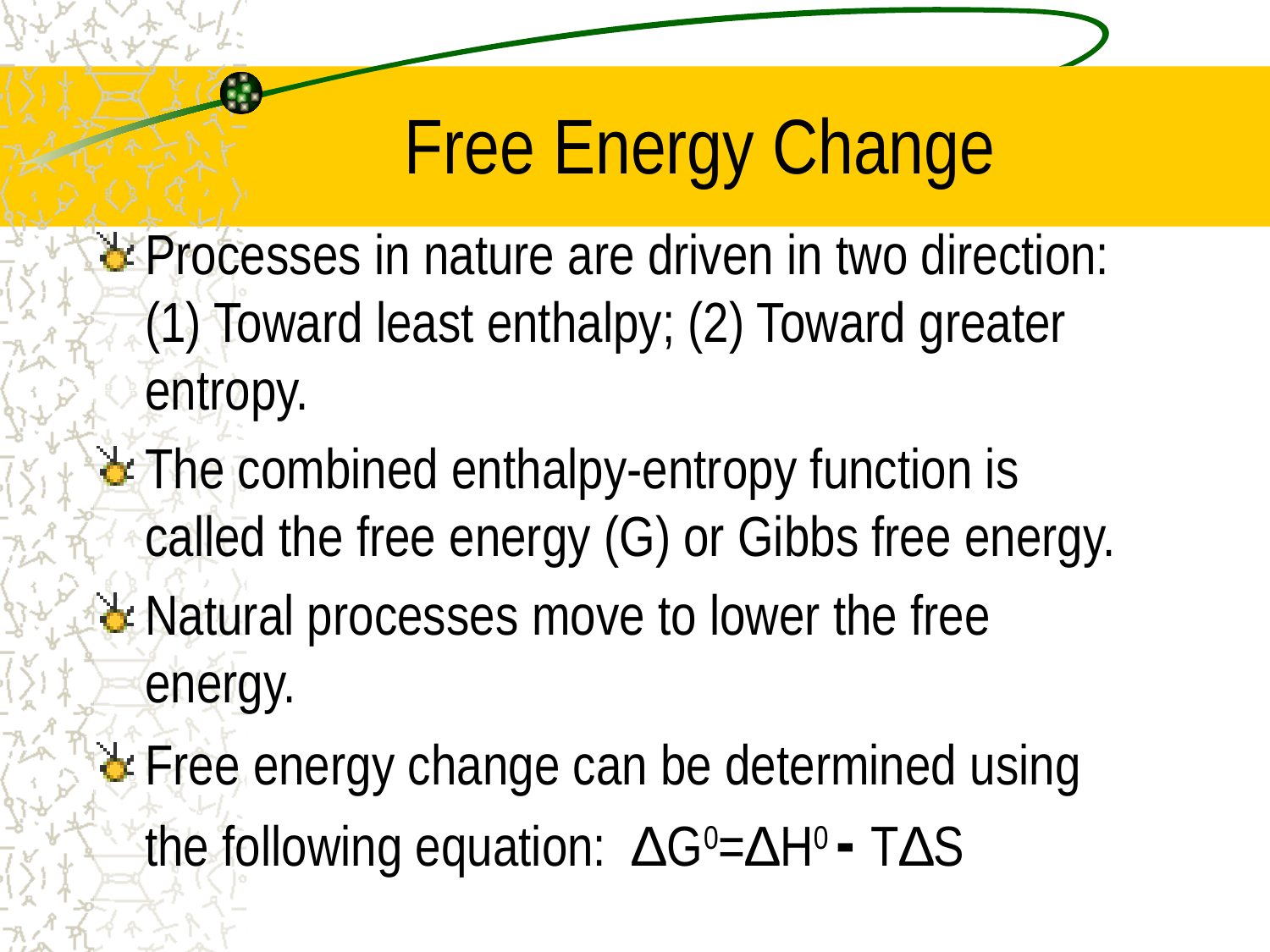

# Free Energy Change
Processes in nature are driven in two direction: (1) Toward least enthalpy; (2) Toward greater entropy.
The combined enthalpy-entropy function is called the free energy (G) or Gibbs free energy.
Natural processes move to lower the free energy.
Free energy change can be determined using the following equation:  ∆G0=∆H0 - T∆S